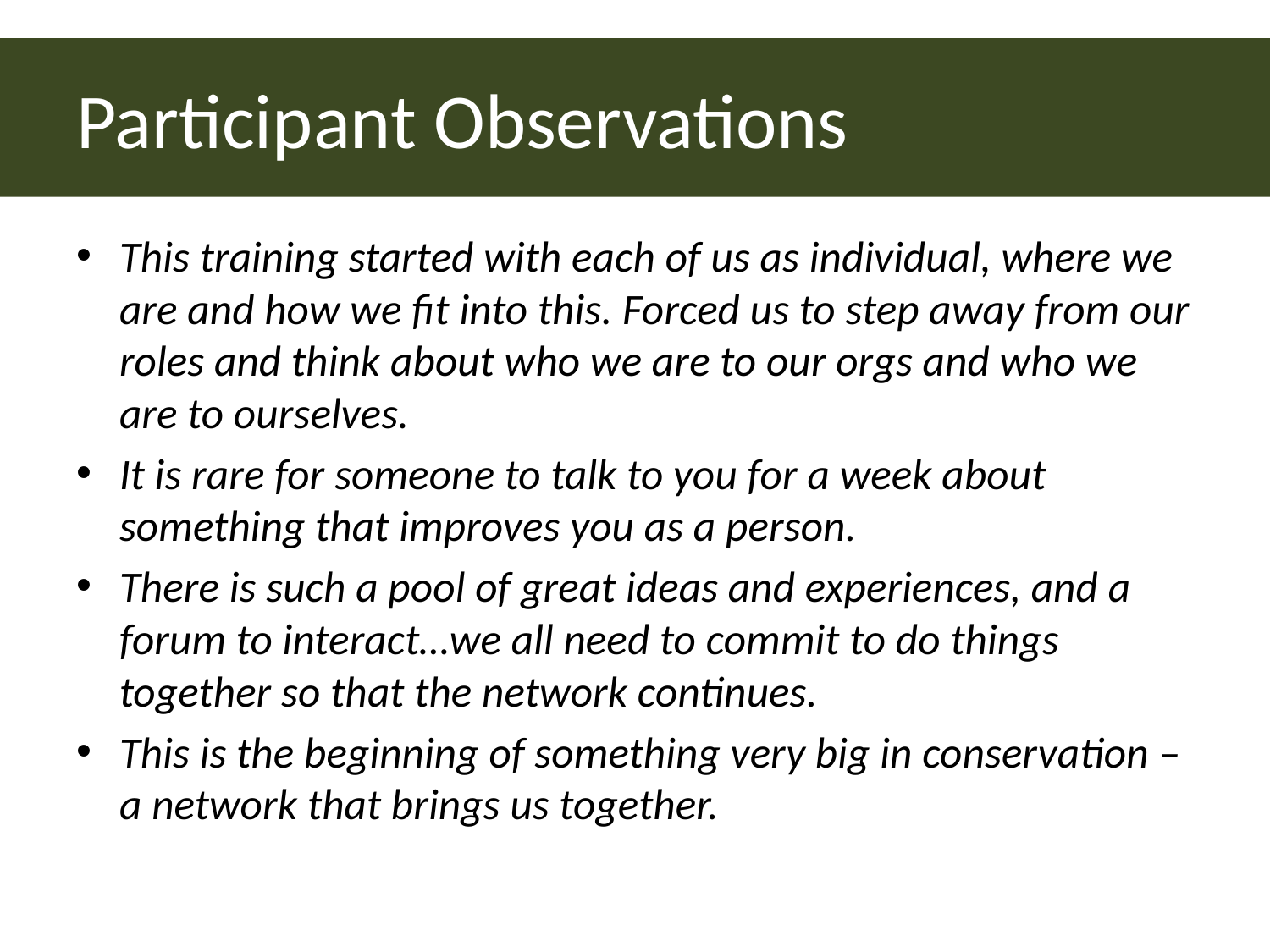

# Participant Observations
This training started with each of us as individual, where we are and how we fit into this. Forced us to step away from our roles and think about who we are to our orgs and who we are to ourselves.
It is rare for someone to talk to you for a week about something that improves you as a person.
There is such a pool of great ideas and experiences, and a forum to interact…we all need to commit to do things together so that the network continues.
This is the beginning of something very big in conservation – a network that brings us together.